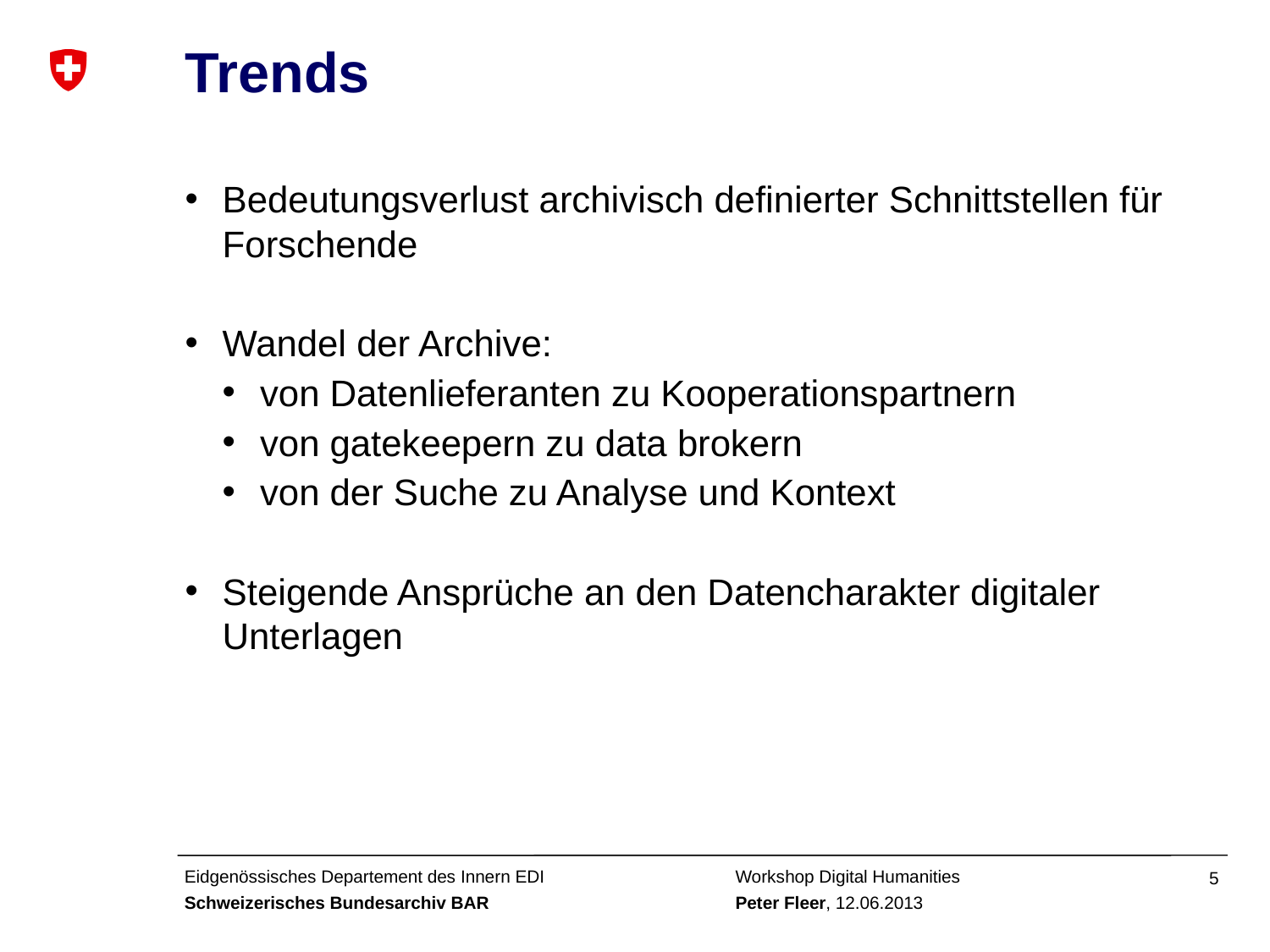

# Trends
Bedeutungsverlust archivisch definierter Schnittstellen für Forschende

Wandel der Archive:
von Datenlieferanten zu Kooperationspartnern
von gatekeepern zu data brokern
von der Suche zu Analyse und Kontext

Steigende Ansprüche an den Datencharakter digitaler Unterlagen